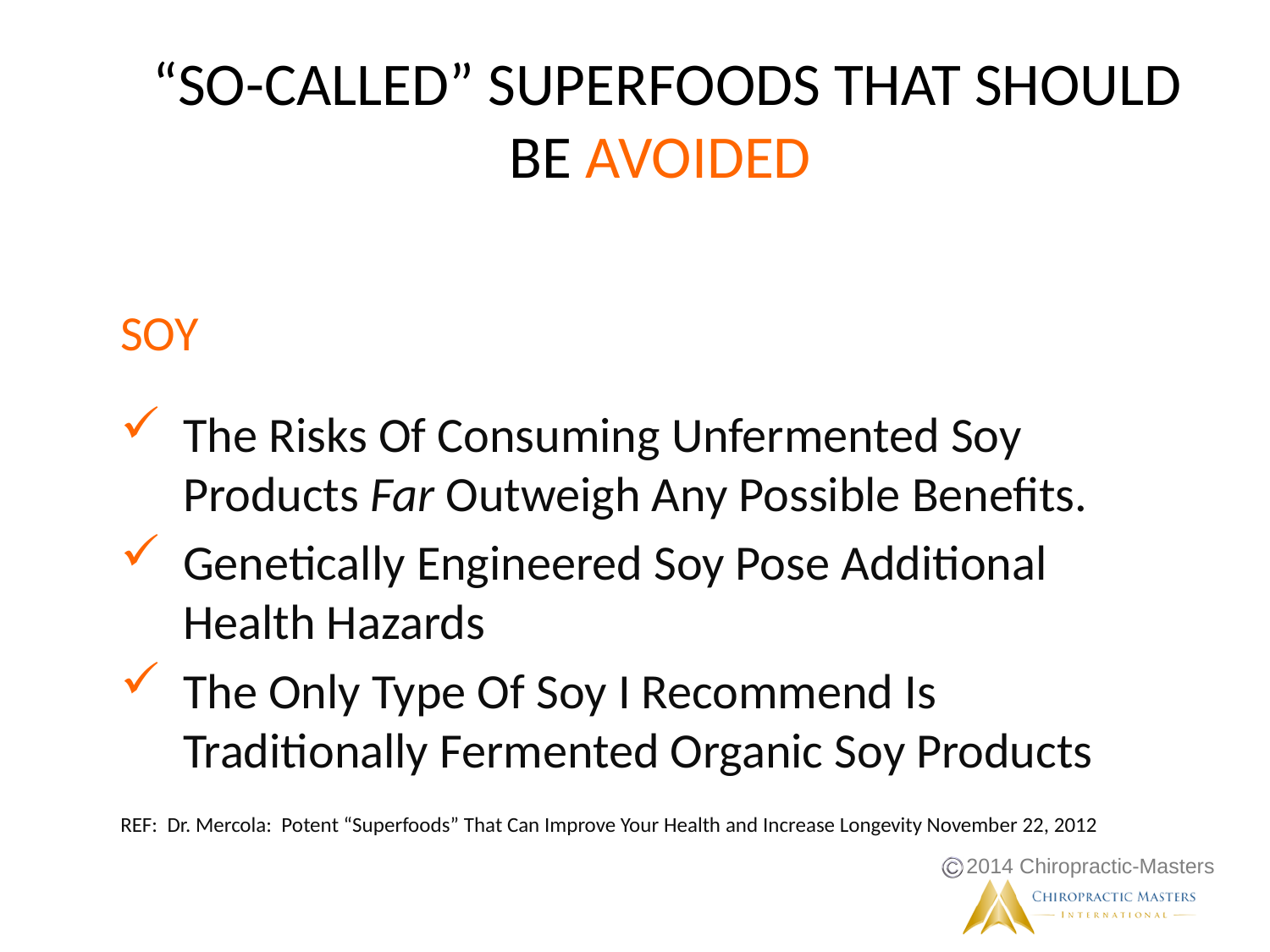

# “SO-CALLED” SUPERFOODS THAT SHOULD BE AVOIDED
SOY

The Risks Of Consuming Unfermented Soy Products Far Outweigh Any Possible Benefits.
Genetically Engineered Soy Pose Additional Health Hazards
The Only Type Of Soy I Recommend Is Traditionally Fermented Organic Soy Products

REF:  Dr. Mercola:  Potent “Superfoods” That Can Improve Your Health and Increase Longevity November 22, 2012